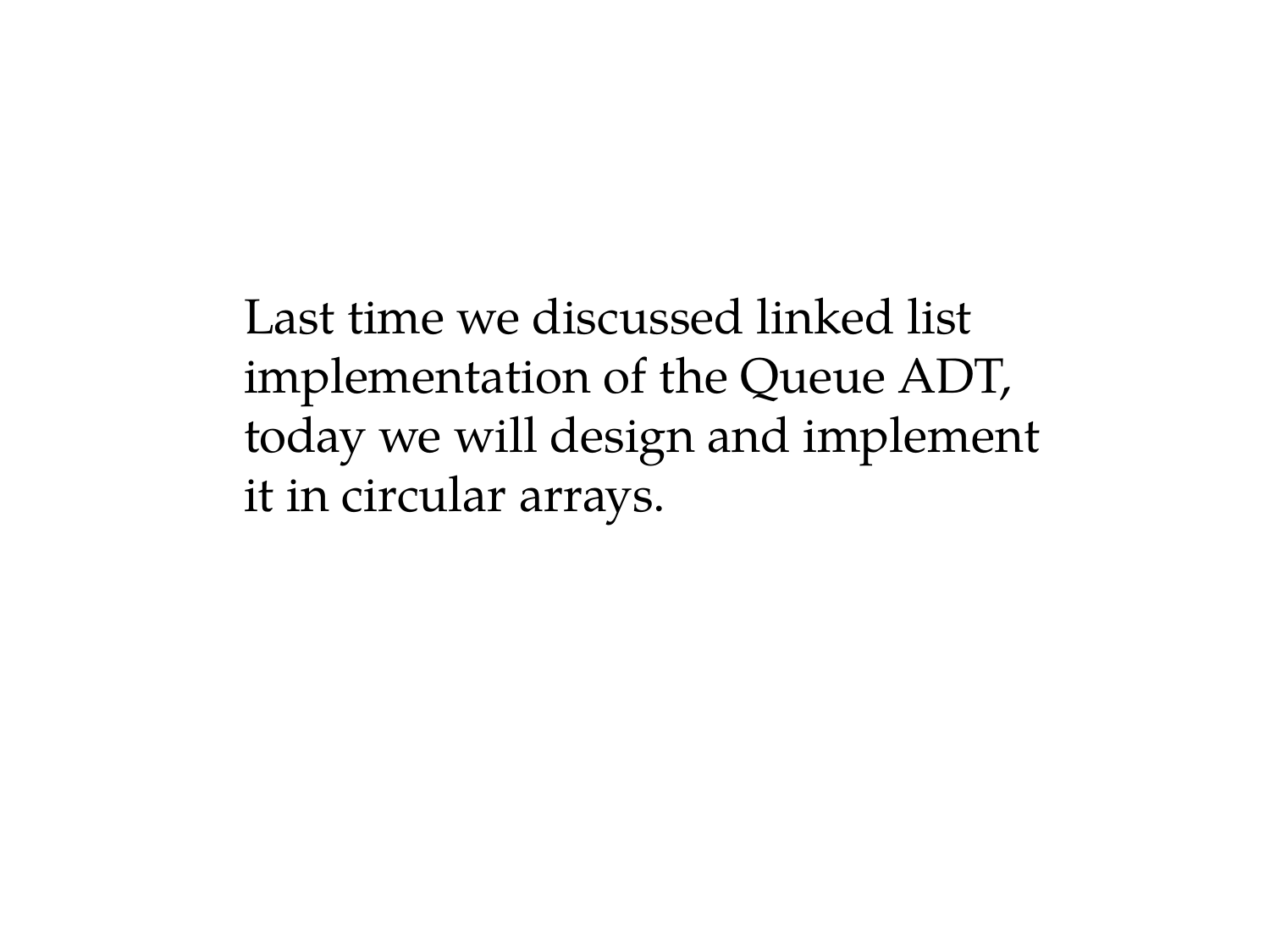

Last time we discussed linked list implementation of the Queue ADT, today we will design and implement it in circular arrays.